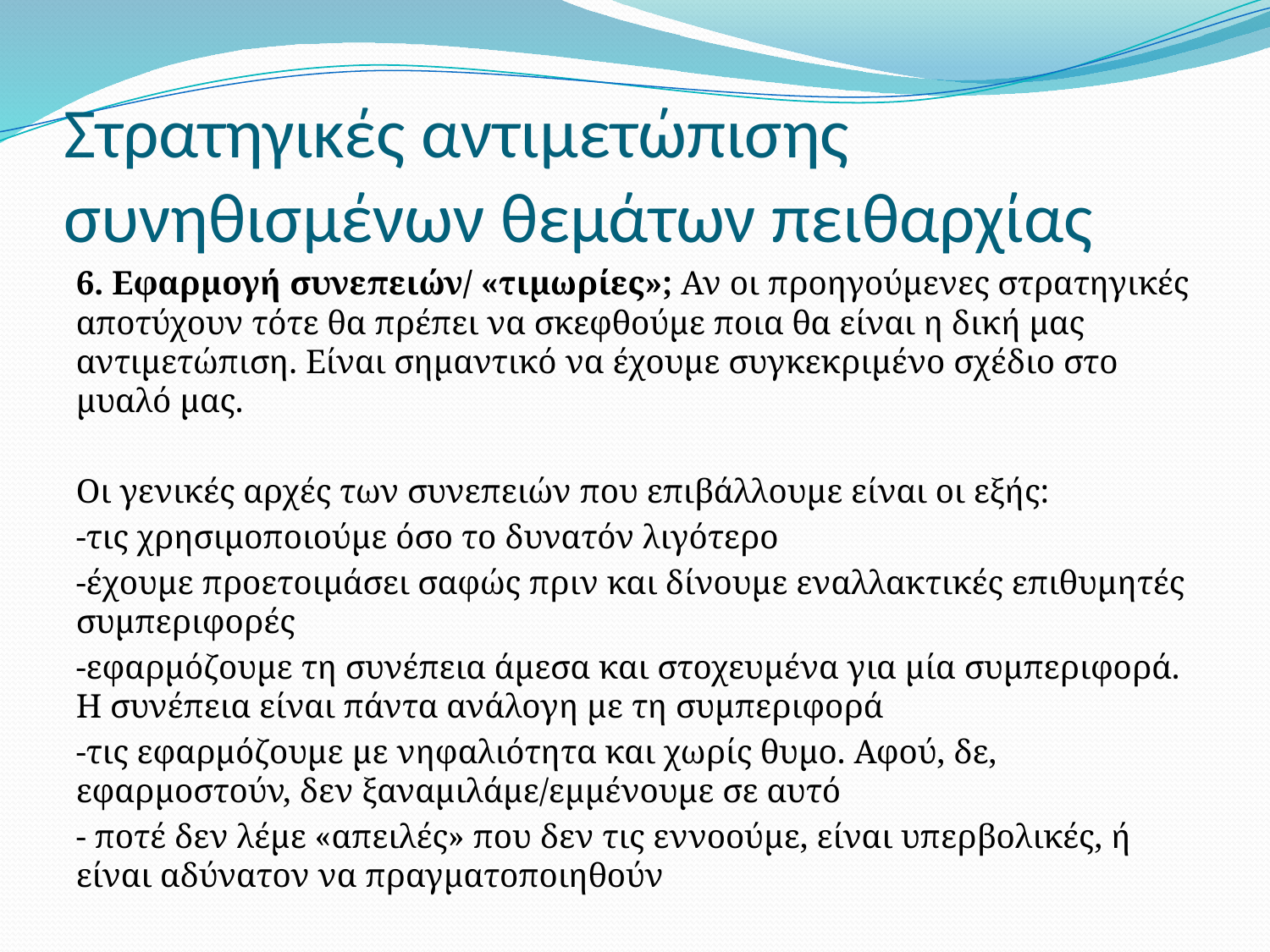

# Στρατηγικές αντιμετώπισης συνηθισμένων θεμάτων πειθαρχίας
6. Εφαρμογή συνεπειών/ «τιμωρίες»; Αν οι προηγούμενες στρατηγικές αποτύχουν τότε θα πρέπει να σκεφθούμε ποια θα είναι η δική μας αντιμετώπιση. Είναι σημαντικό να έχουμε συγκεκριμένο σχέδιο στο μυαλό μας.

Οι γενικές αρχές των συνεπειών που επιβάλλουμε είναι οι εξής:
-τις χρησιμοποιούμε όσο το δυνατόν λιγότερο
-έχουμε προετοιμάσει σαφώς πριν και δίνουμε εναλλακτικές επιθυμητές συμπεριφορές
-εφαρμόζουμε τη συνέπεια άμεσα και στοχευμένα για μία συμπεριφορά. Η συνέπεια είναι πάντα ανάλογη με τη συμπεριφορά
-τις εφαρμόζουμε με νηφαλιότητα και χωρίς θυμο. Αφού, δε, εφαρμοστούν, δεν ξαναμιλάμε/εμμένουμε σε αυτό
- ποτέ δεν λέμε «απειλές» που δεν τις εννοούμε, είναι υπερβολικές, ή είναι αδύνατον να πραγματοποιηθούν